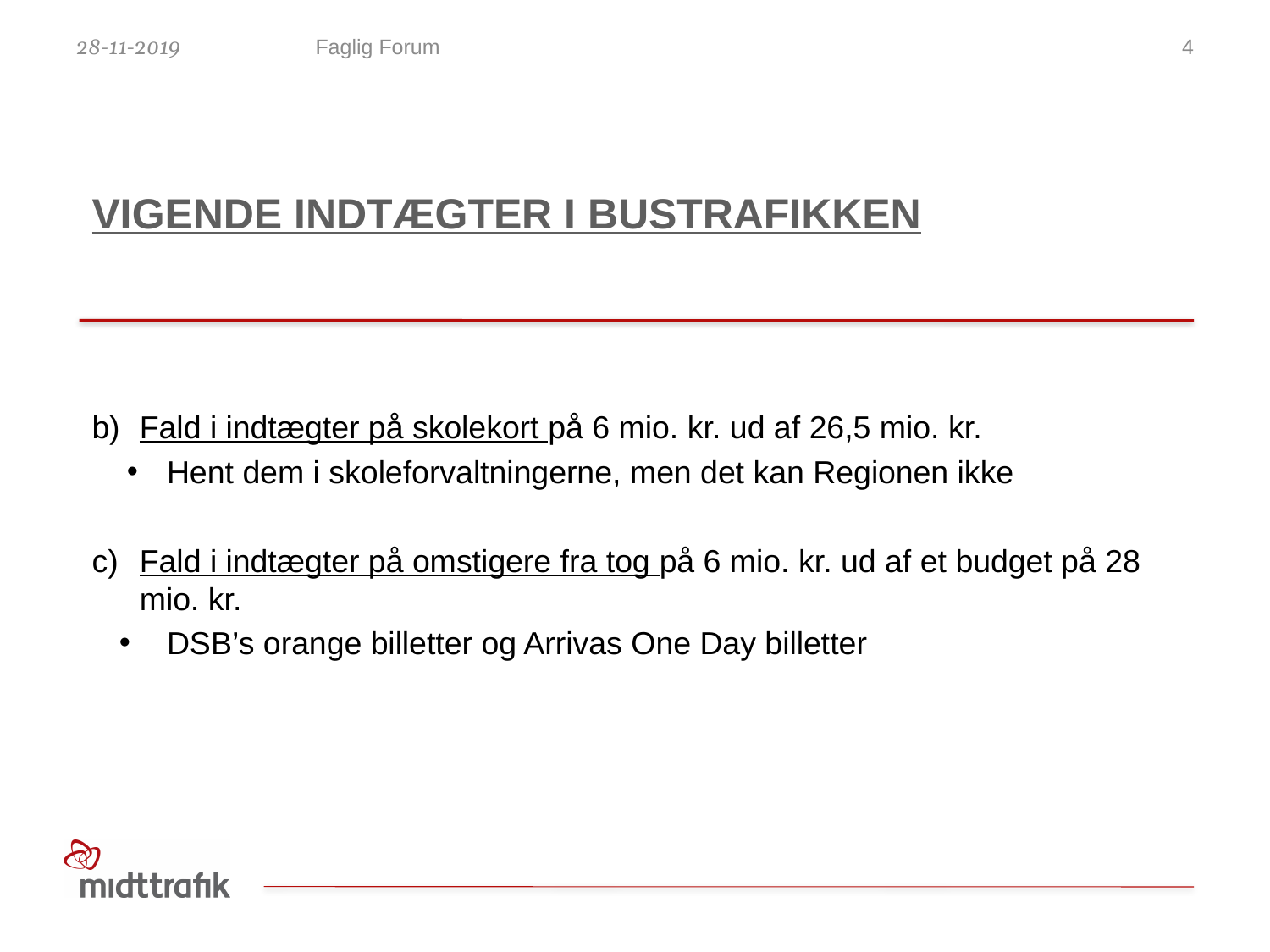

28-11-2019
Faglig Forum
4
# Vigende indtægter i bustrafikken

b)	Fald i indtægter på skolekort på 6 mio. kr. ud af 26,5 mio. kr.
Hent dem i skoleforvaltningerne, men det kan Regionen ikke

Fald i indtægter på omstigere fra tog på 6 mio. kr. ud af et budget på 28 mio. kr.
DSB’s orange billetter og Arrivas One Day billetter